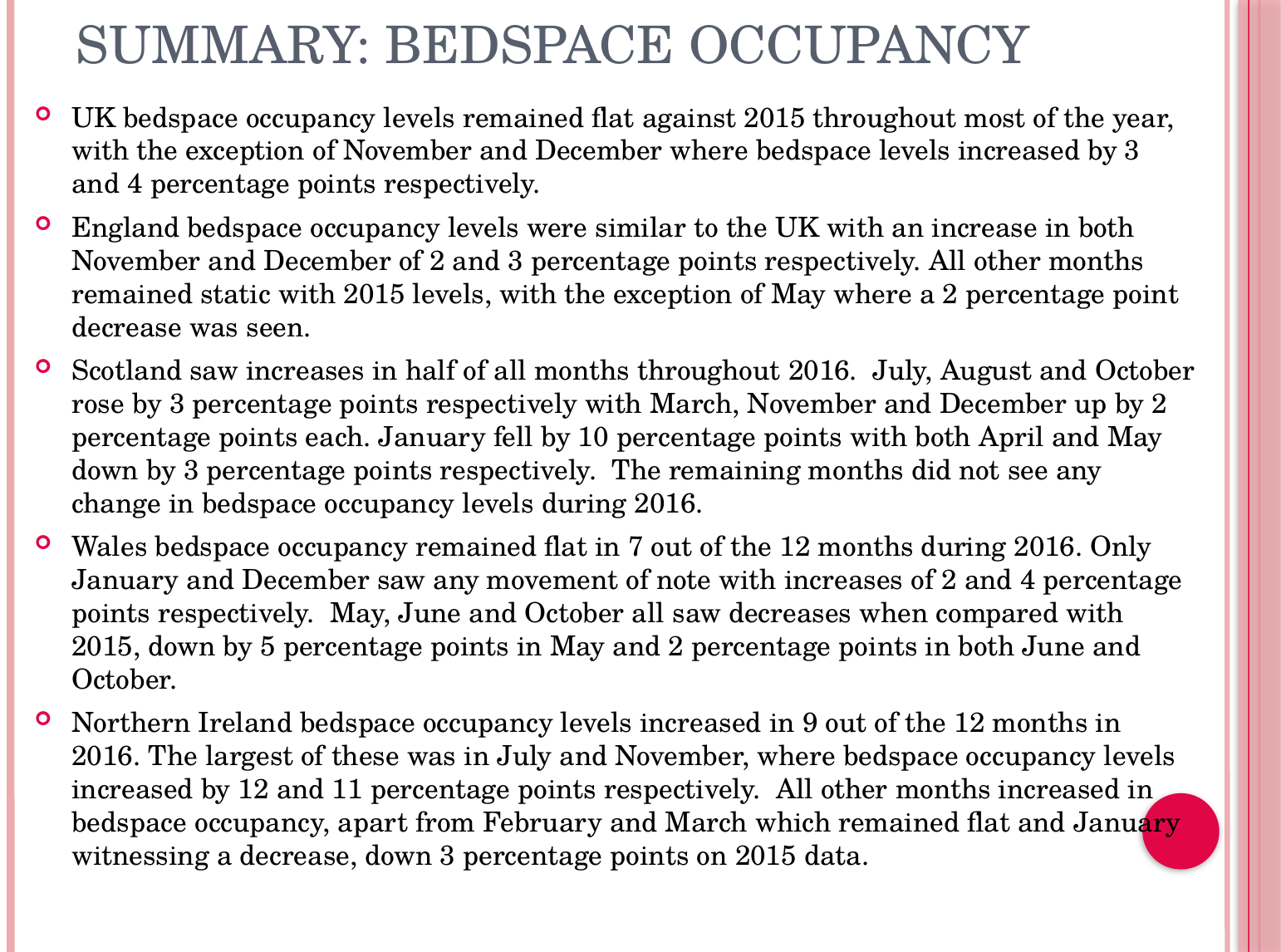

# Summary: Bedspace Occupancy
UK bedspace occupancy levels remained flat against 2015 throughout most of the year, with the exception of November and December where bedspace levels increased by 3 and 4 percentage points respectively.
England bedspace occupancy levels were similar to the UK with an increase in both November and December of 2 and 3 percentage points respectively. All other months remained static with 2015 levels, with the exception of May where a 2 percentage point decrease was seen.
Scotland saw increases in half of all months throughout 2016.  July, August and October rose by 3 percentage points respectively with March, November and December up by 2 percentage points each. January fell by 10 percentage points with both April and May down by 3 percentage points respectively.  The remaining months did not see any change in bedspace occupancy levels during 2016.
Wales bedspace occupancy remained flat in 7 out of the 12 months during 2016. Only  January and December saw any movement of note with increases of 2 and 4 percentage points respectively.  May, June and October all saw decreases when compared with 2015, down by 5 percentage points in May and 2 percentage points in both June and October.
Northern Ireland bedspace occupancy levels increased in 9 out of the 12 months in 2016. The largest of these was in July and November, where bedspace occupancy levels increased by 12 and 11 percentage points respectively.  All other months increased in bedspace occupancy, apart from February and March which remained flat and January witnessing a decrease, down 3 percentage points on 2015 data.